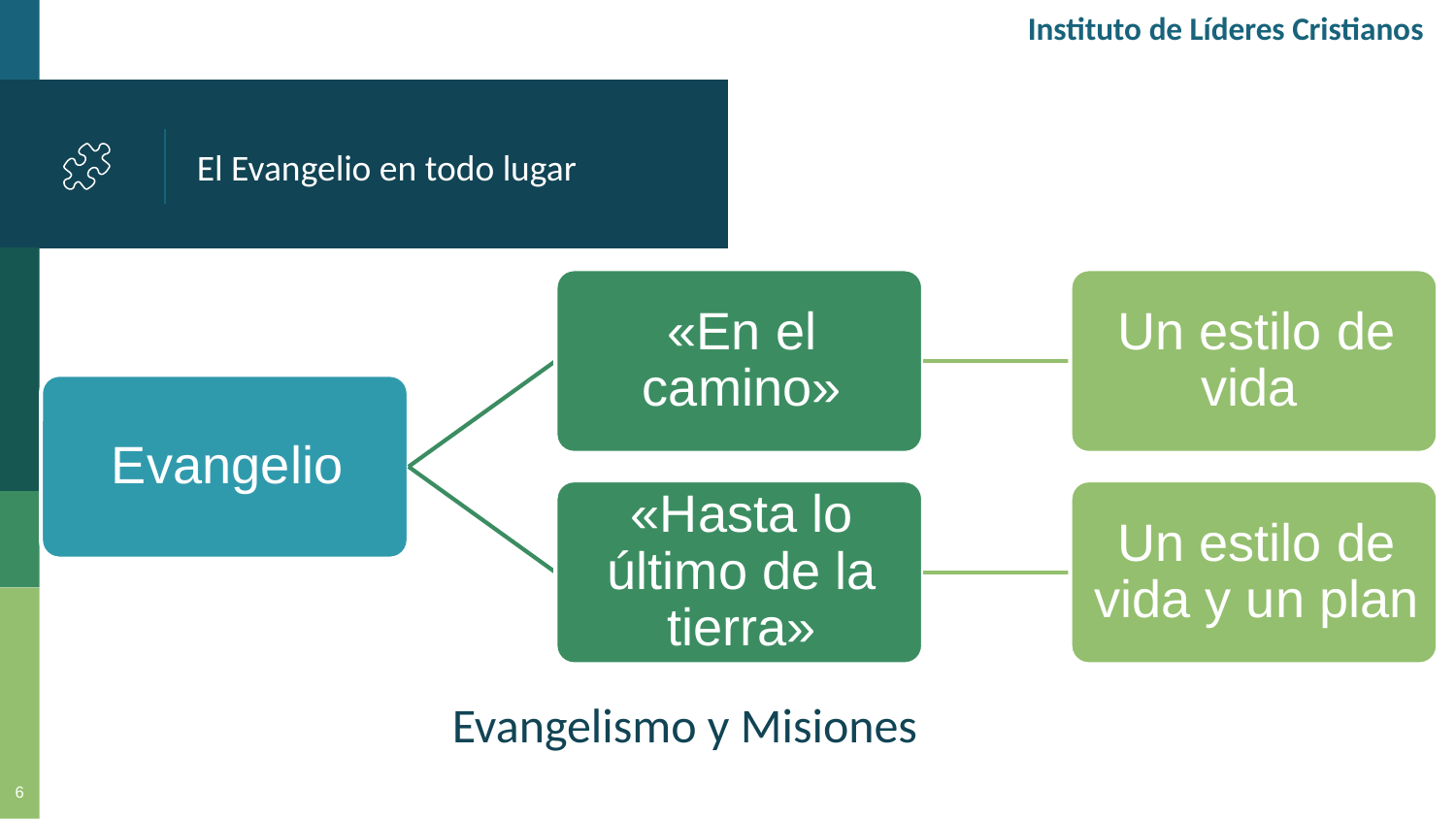

Instituto de Líderes Cristianos

# El Evangelio en todo lugar

Evangelio

«En el camino»

Un estilo de vida

«Hasta lo último de la tierra»

Un estilo de vida y un plan

Evangelismo y Misiones
6